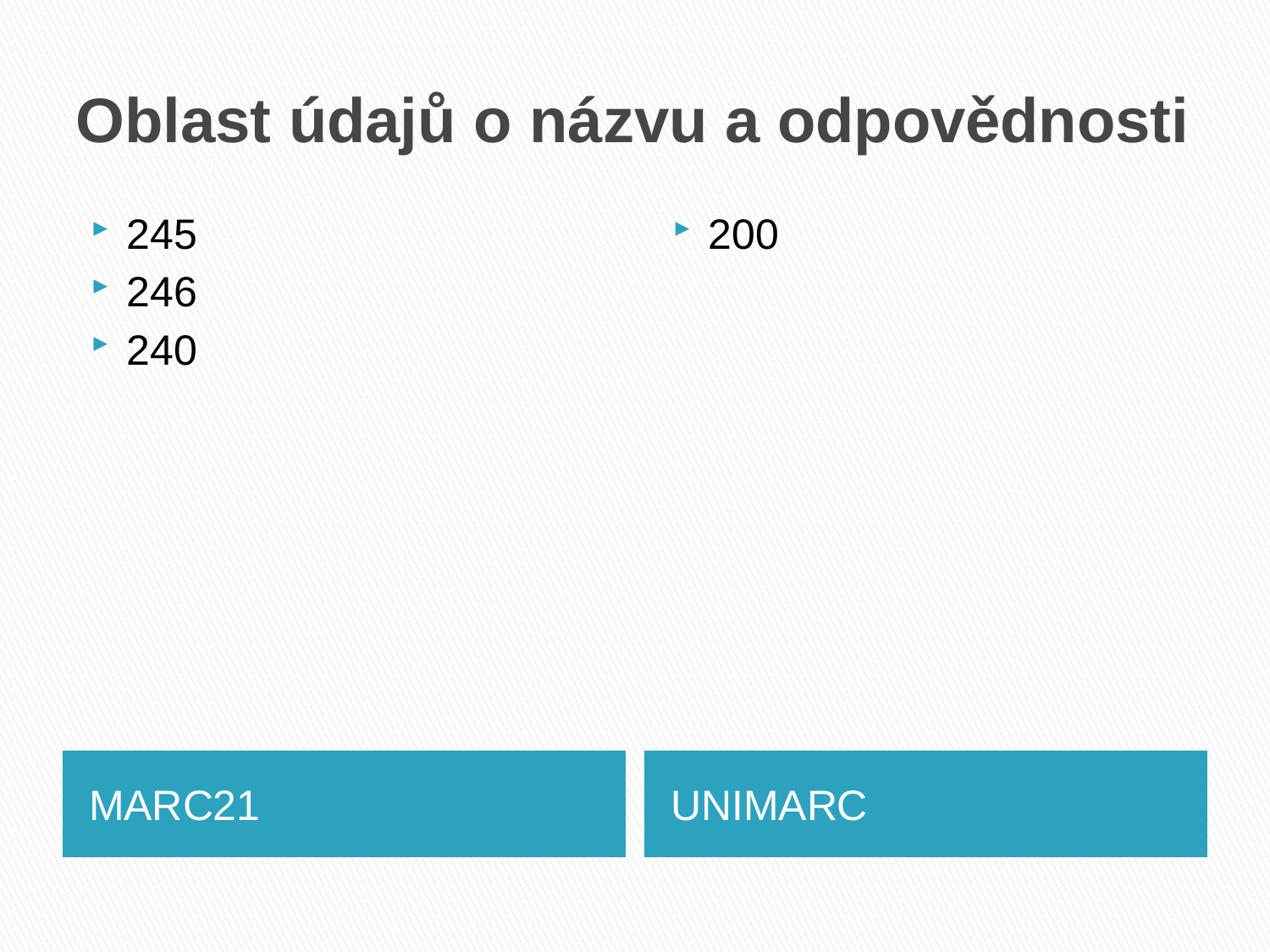

# Oblast údajů o názvu a odpovědnosti
245
246
240
200

MARC21
UNIMARC